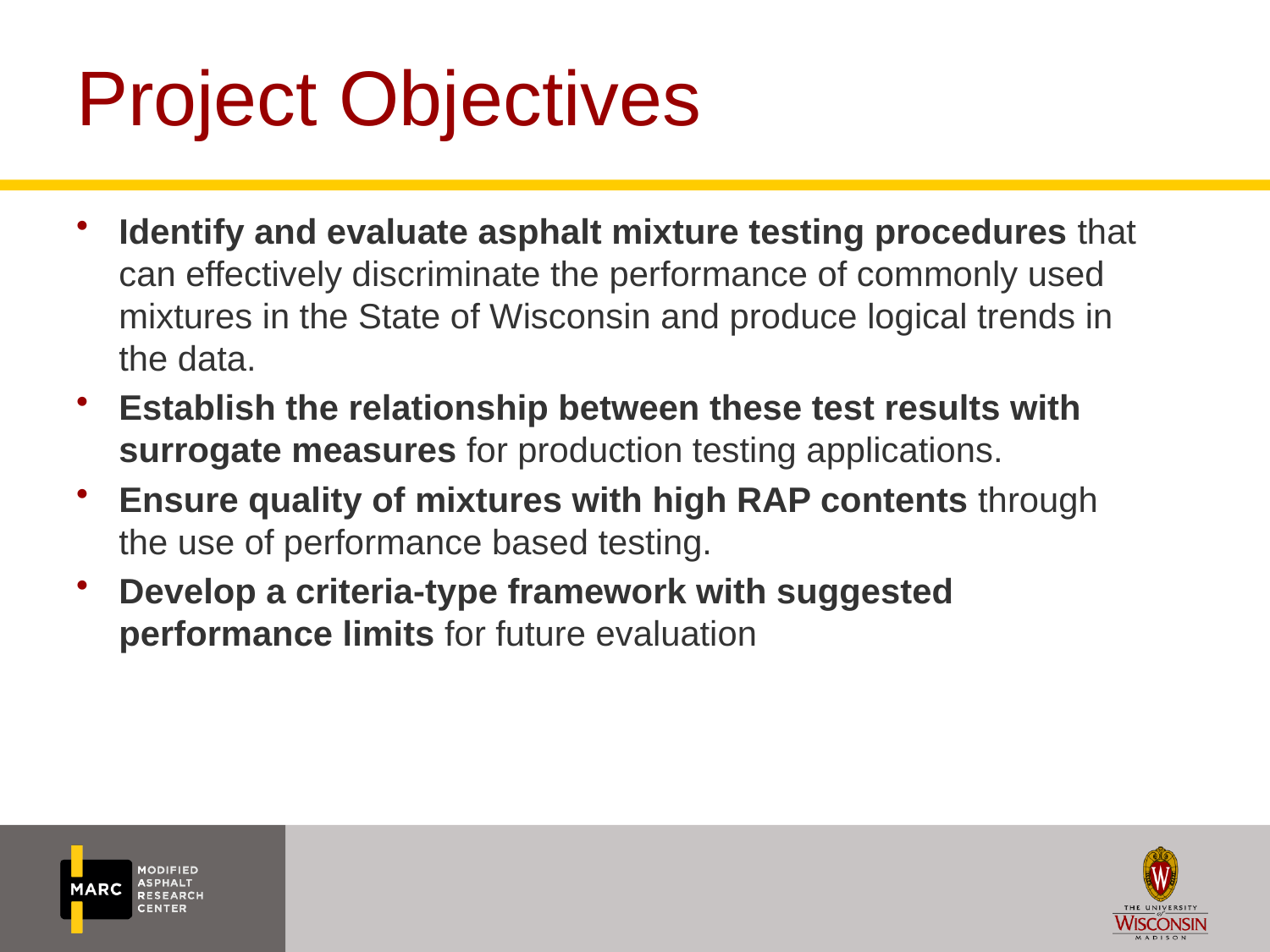

# Project Objectives
Identify and evaluate asphalt mixture testing procedures that can effectively discriminate the performance of commonly used mixtures in the State of Wisconsin and produce logical trends in the data.
Establish the relationship between these test results with surrogate measures for production testing applications.
Ensure quality of mixtures with high RAP contents through the use of performance based testing.
Develop a criteria-type framework with suggested performance limits for future evaluation